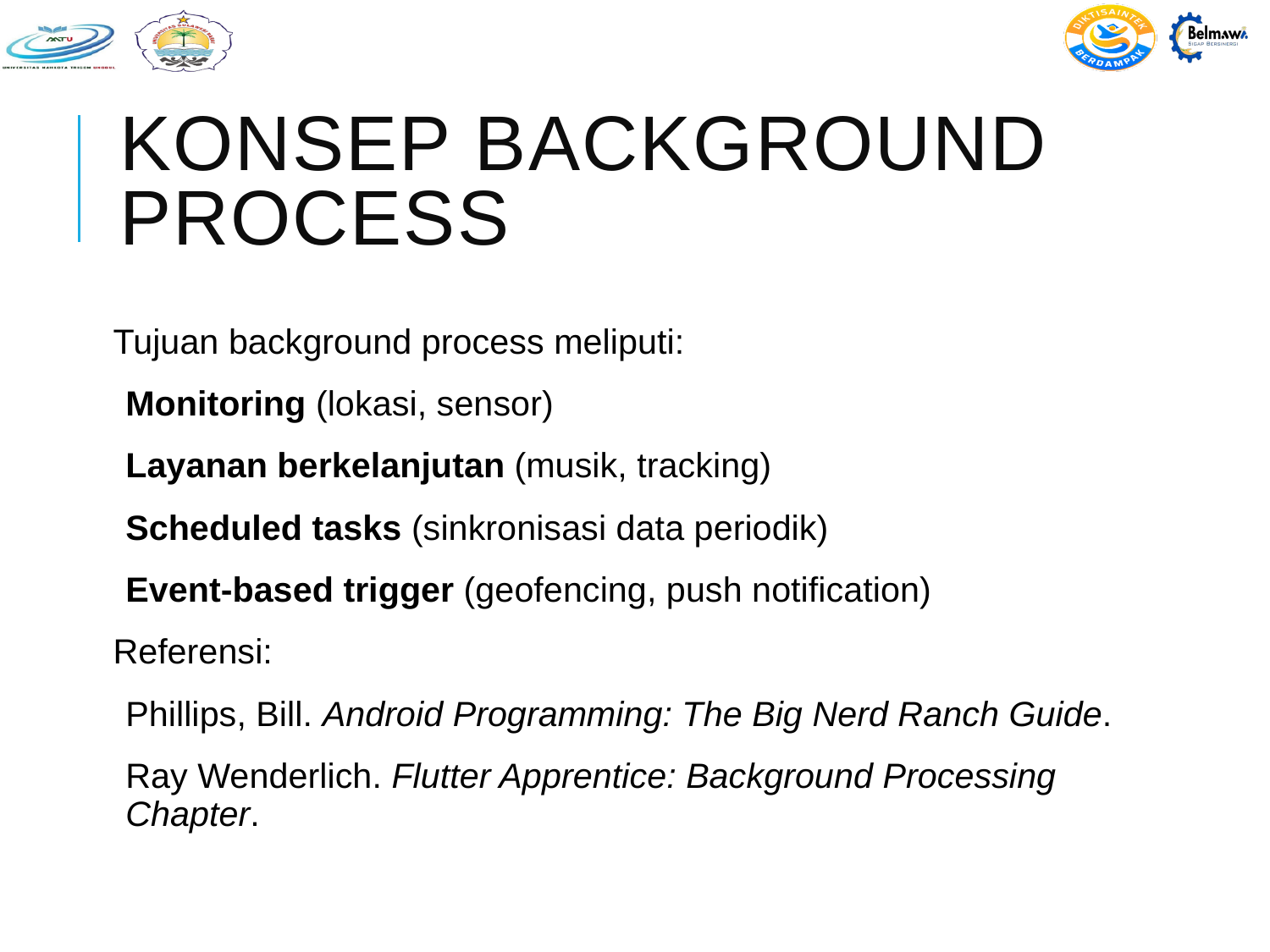

# Konsep Background Process
Tujuan background process meliputi:
Monitoring (lokasi, sensor)
Layanan berkelanjutan (musik, tracking)
Scheduled tasks (sinkronisasi data periodik)
Event-based trigger (geofencing, push notification)
Referensi:
Phillips, Bill. Android Programming: The Big Nerd Ranch Guide.
Ray Wenderlich. Flutter Apprentice: Background Processing Chapter.